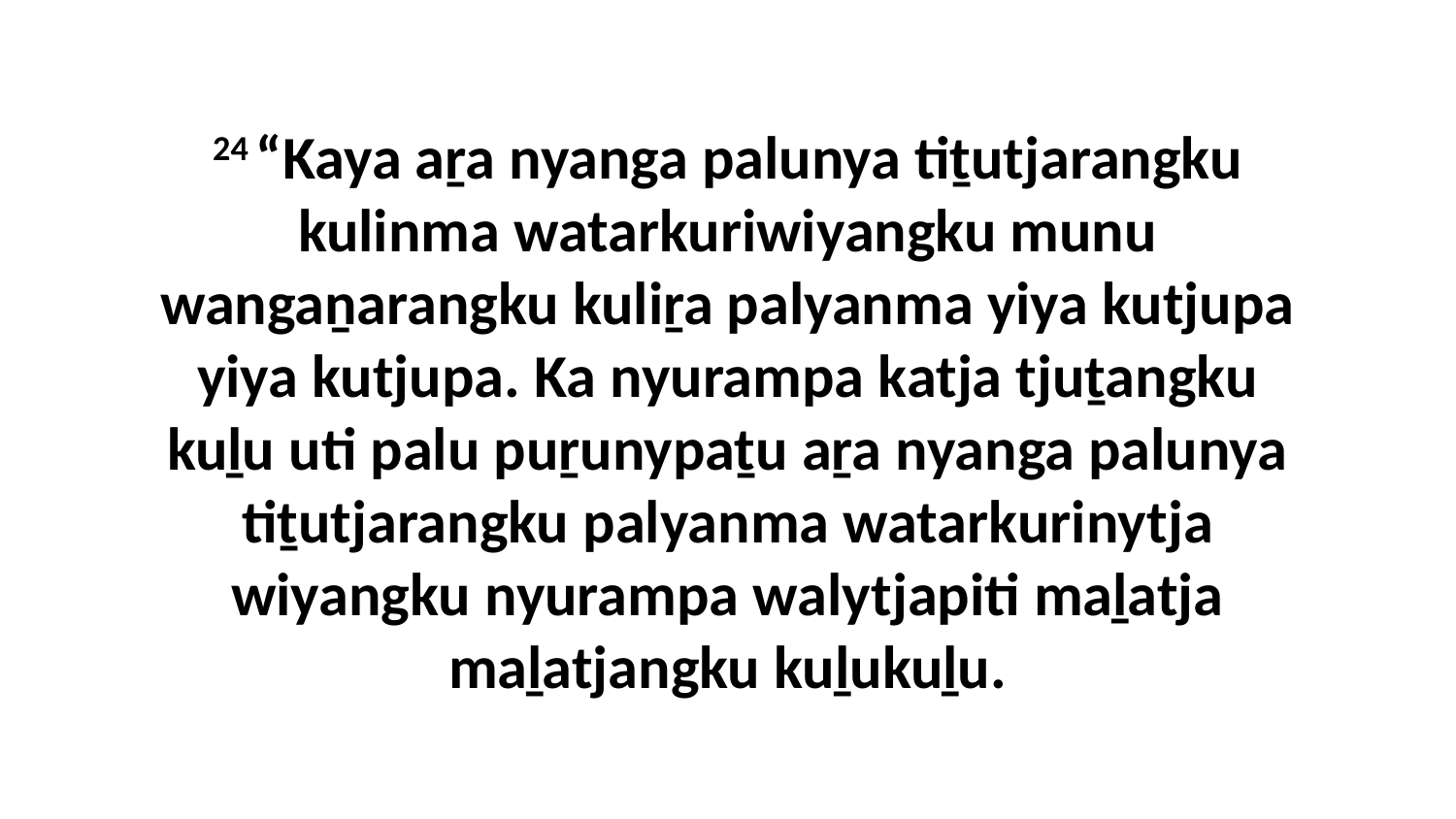

24 “Kaya aṟa nyanga palunya tiṯutjarangku kulinma watarkuriwiyangku munu wangaṉarangku kuliṟa palyanma yiya kutjupa yiya kutjupa. Ka nyurampa katja tjuṯangku kuḻu uti palu puṟunypaṯu aṟa nyanga palunya tiṯutjarangku palyanma watarkurinytja wiyangku nyurampa walytjapiti maḻatja maḻatjangku kuḻukuḻu.